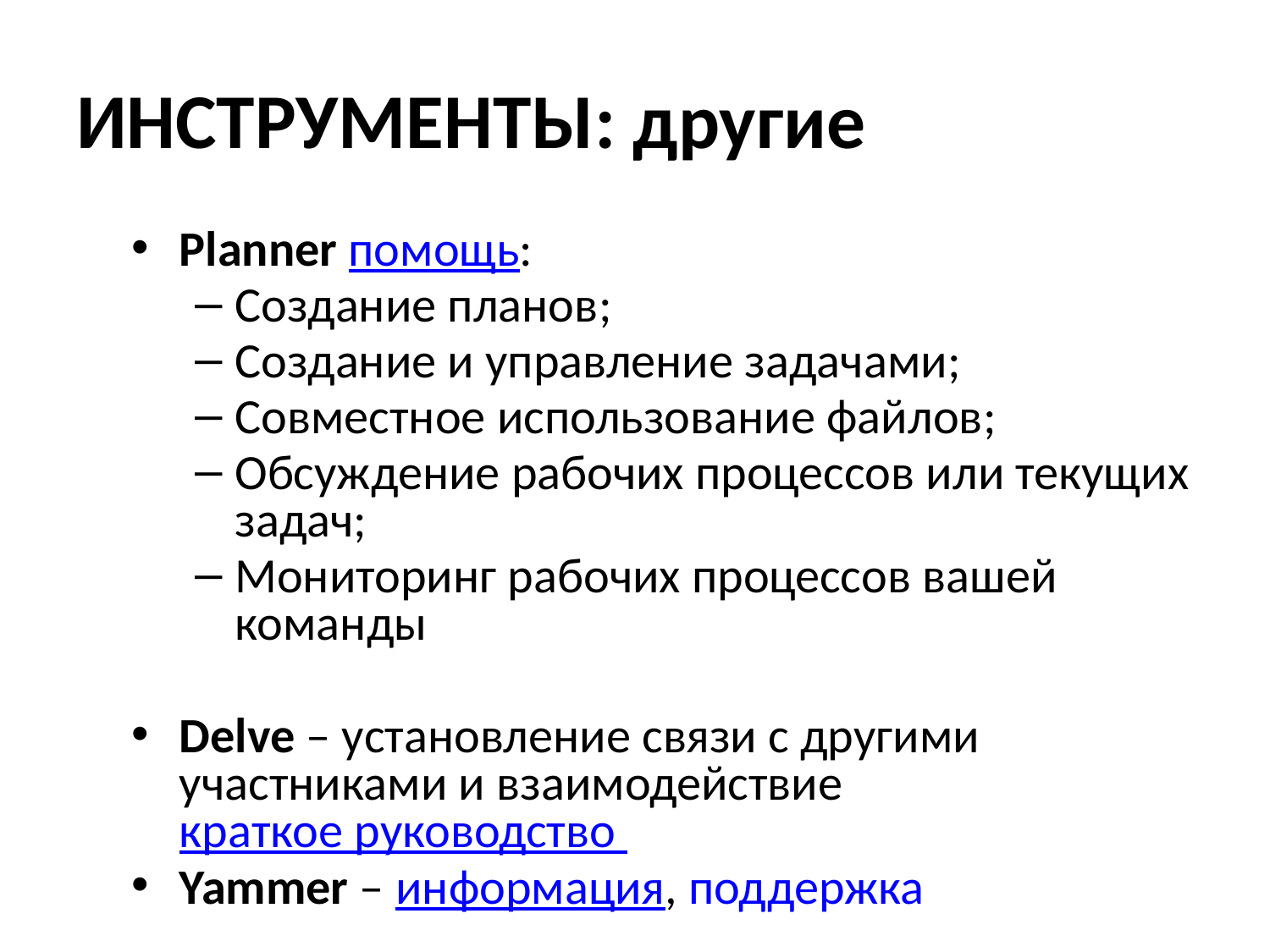

# ИНСТРУМЕНТЫ: другие
Planner помощь:
Создание планов;
Создание и управление задачами;
Совместное использование файлов;
Обсуждение рабочих процессов или текущих задач;
Мониторинг рабочих процессов вашей команды

Delve – установление связи с другими участниками и взаимодействие краткое руководство
Yammer – информация, поддержка